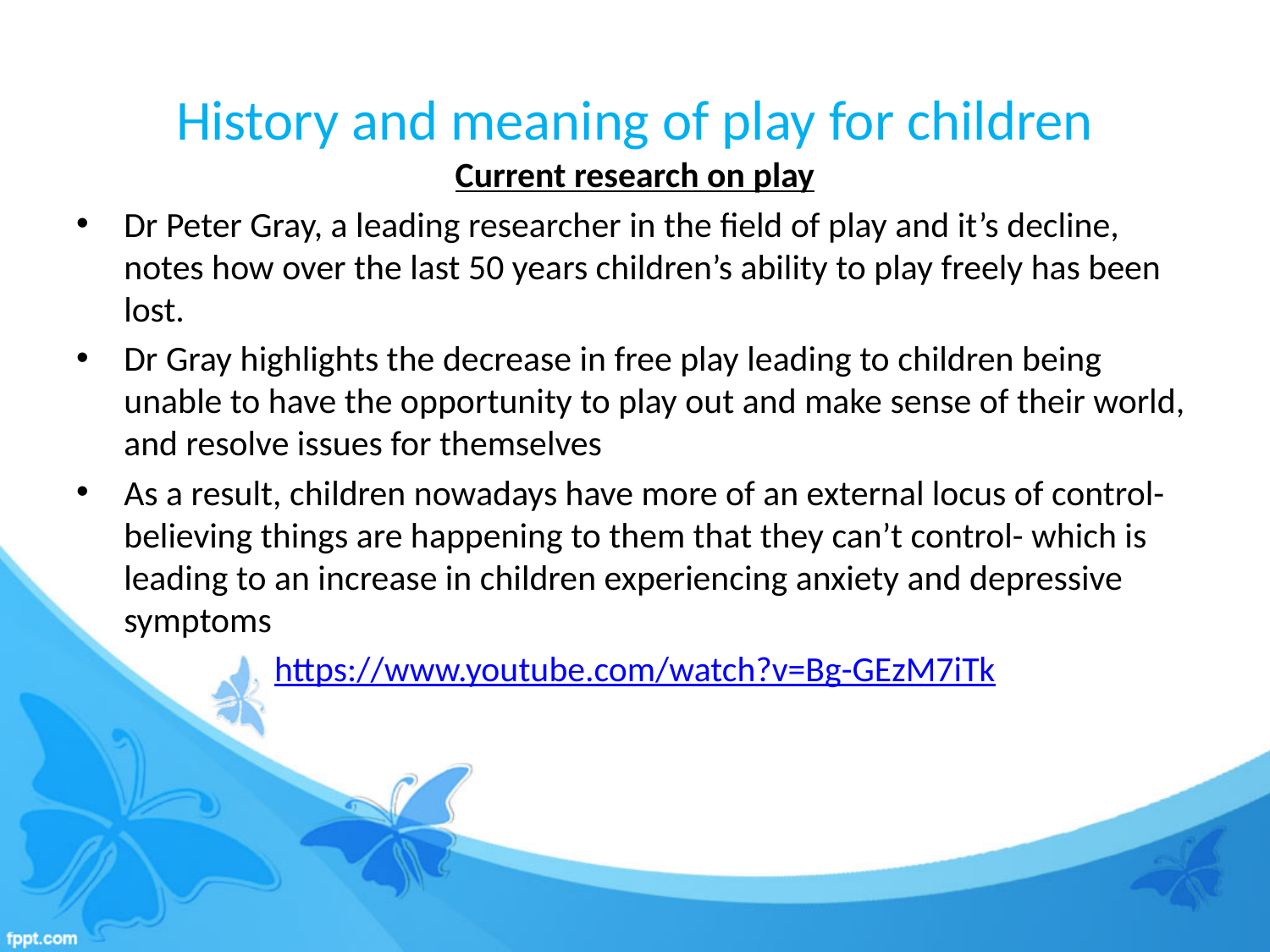

# History and meaning of play for children
Current research on play
Dr Peter Gray, a leading researcher in the field of play and it’s decline, notes how over the last 50 years children’s ability to play freely has been lost.
Dr Gray highlights the decrease in free play leading to children being unable to have the opportunity to play out and make sense of their world, and resolve issues for themselves
As a result, children nowadays have more of an external locus of control- believing things are happening to them that they can’t control- which is leading to an increase in children experiencing anxiety and depressive symptoms
https://www.youtube.com/watch?v=Bg-GEzM7iTk